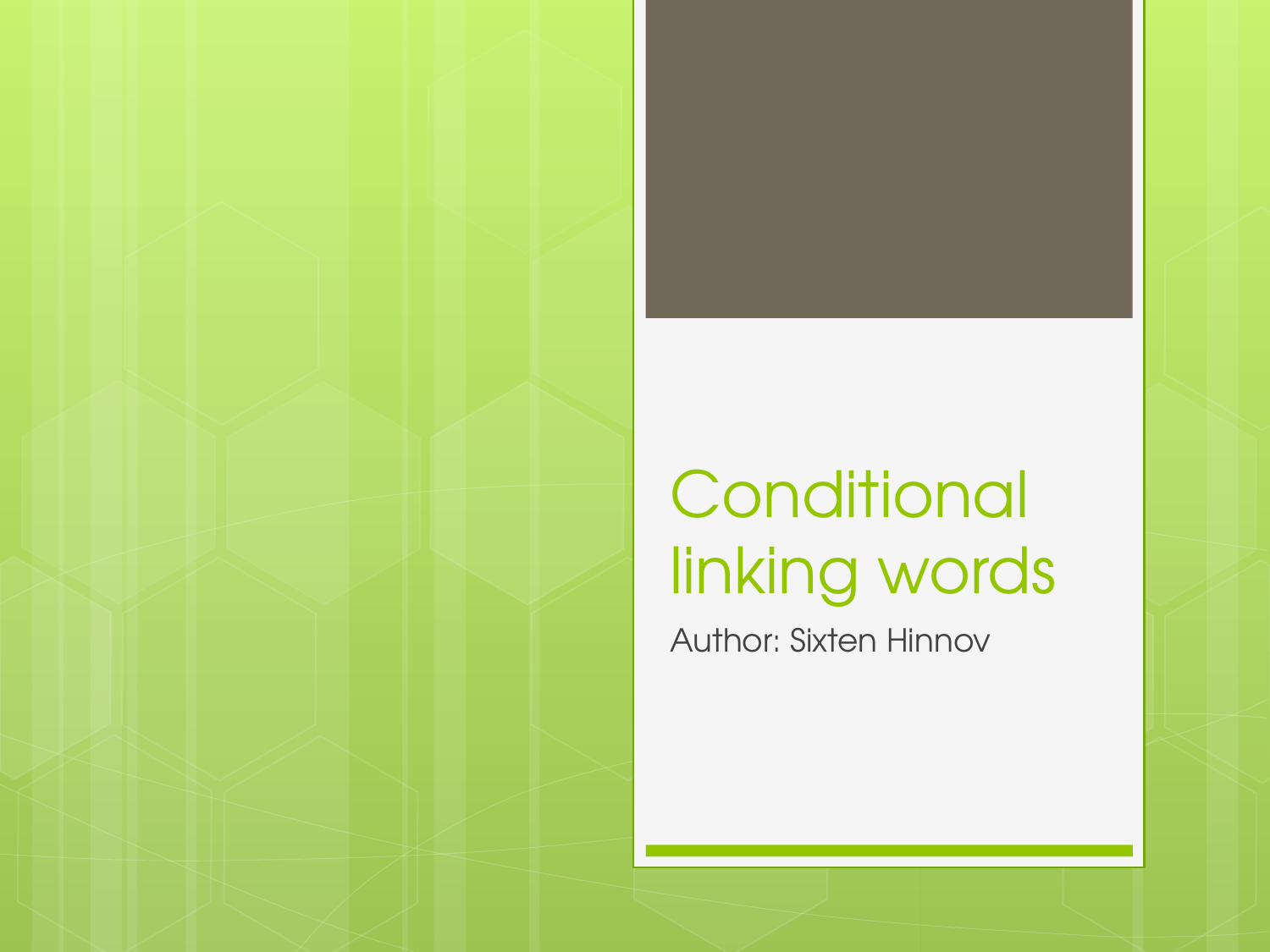

# Conditional linking words
Author: Sixten Hinnov